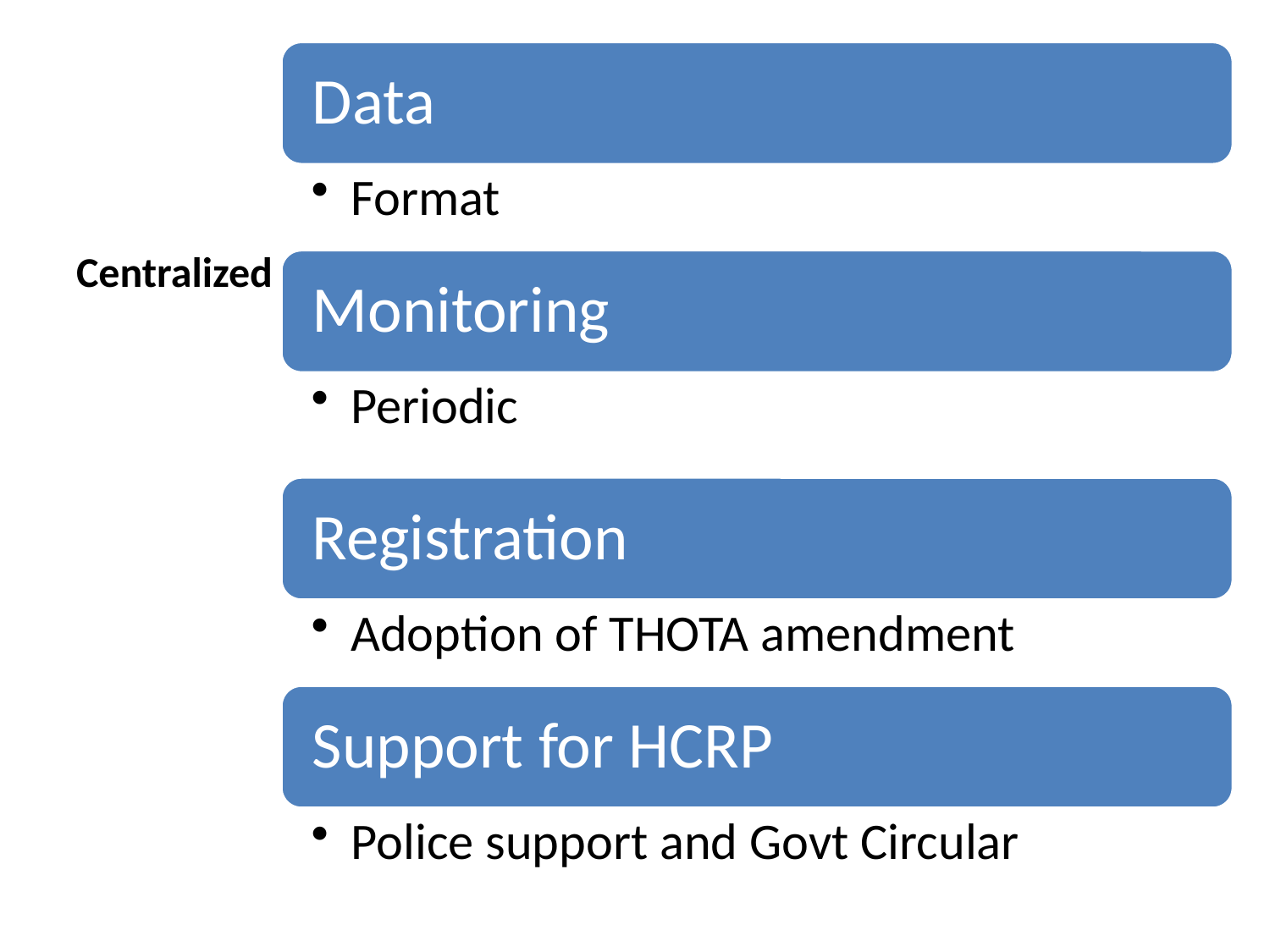

# Achievements
Data
Format
Monitoring
Periodic
Centralized
Fast Track
Registration
Adoption of THOTA amendment
Support for HCRP
Police support and Govt Circular